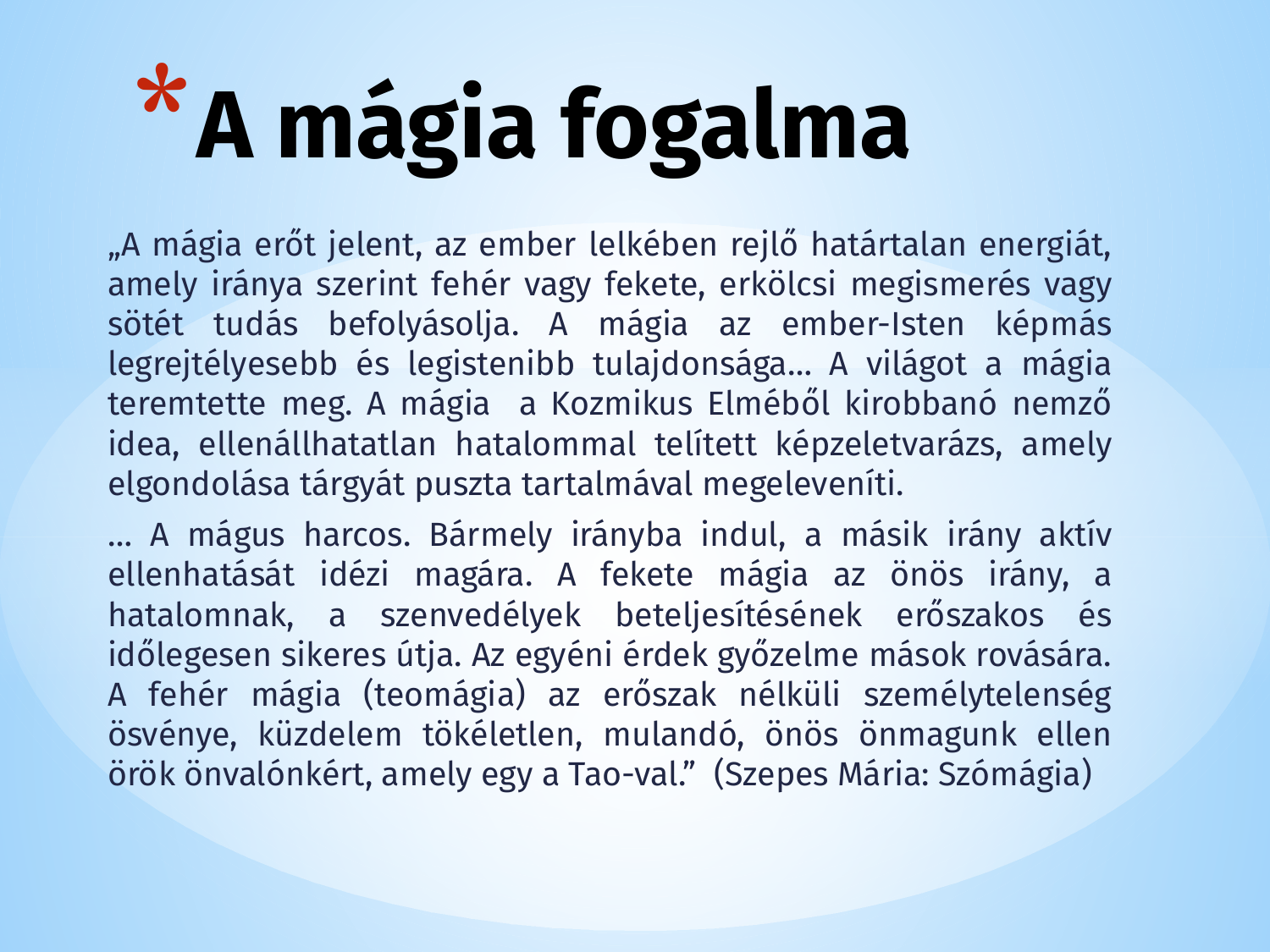

# A mágia fogalma
„A mágia erőt jelent, az ember lelkében rejlő határtalan energiát, amely iránya szerint fehér vagy fekete, erkölcsi megismerés vagy sötét tudás befolyásolja. A mágia az ember-Isten képmás legrejtélyesebb és legistenibb tulajdonsága… A világot a mágia teremtette meg. A mágia  a Kozmikus Elméből kirobbanó nemző idea, ellenállhatatlan hatalommal telített képzeletvarázs, amely elgondolása tárgyát puszta tartalmával megeleveníti.
… A mágus harcos. Bármely irányba indul, a másik irány aktív ellenhatását idézi magára. A fekete mágia az önös irány, a hatalomnak, a szenvedélyek beteljesítésének erőszakos és időlegesen sikeres útja. Az egyéni érdek győzelme mások rovására. A fehér mágia (teomágia) az erőszak nélküli személytelenség ösvénye, küzdelem tökéletlen, mulandó, önös önmagunk ellen örök önvalónkért, amely egy a Tao-val.”  (Szepes Mária: Szómágia)